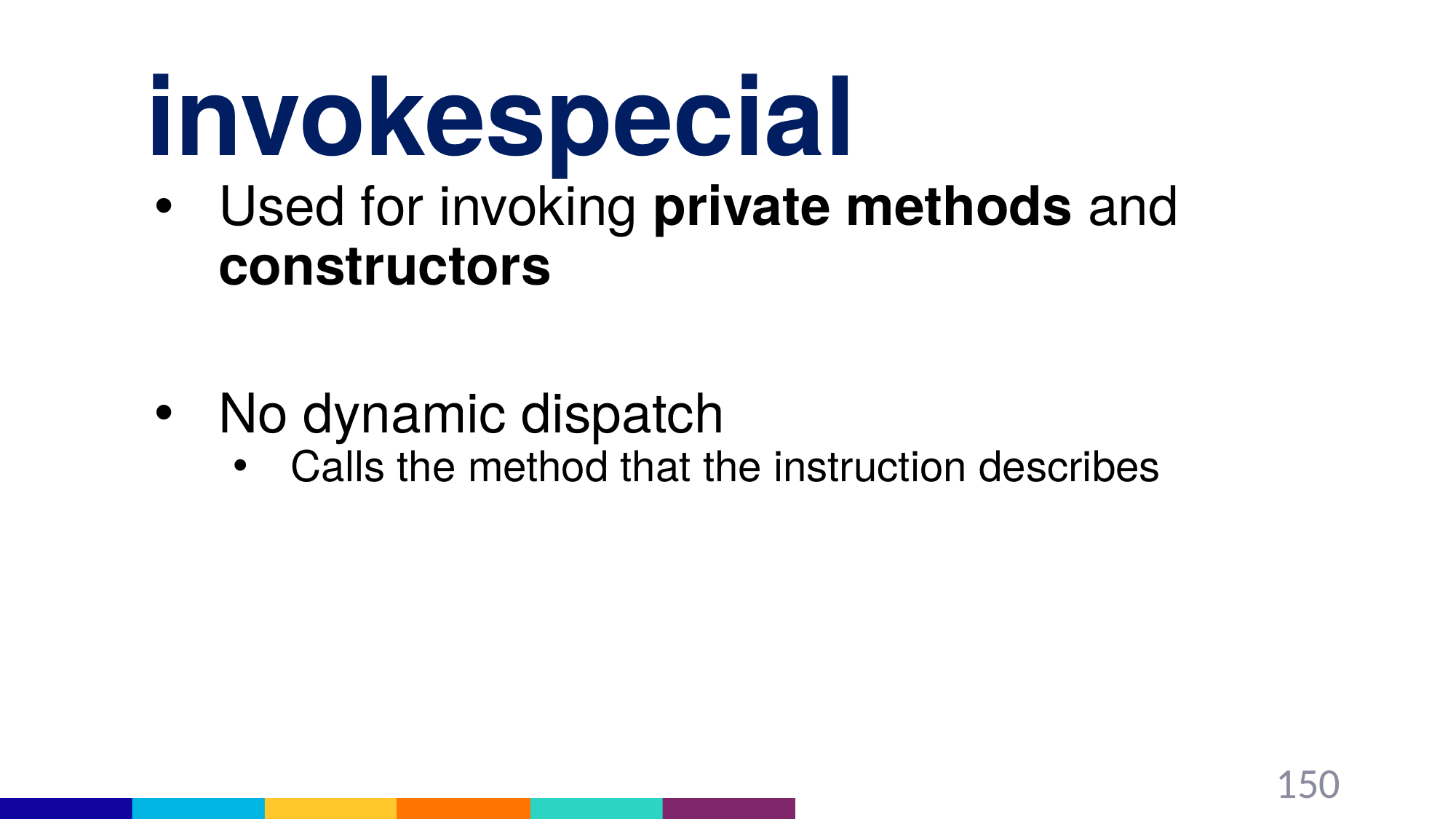

# invokespecial
Used for invoking private methods and constructors

No dynamic dispatch
Calls the method that the instruction describes

150